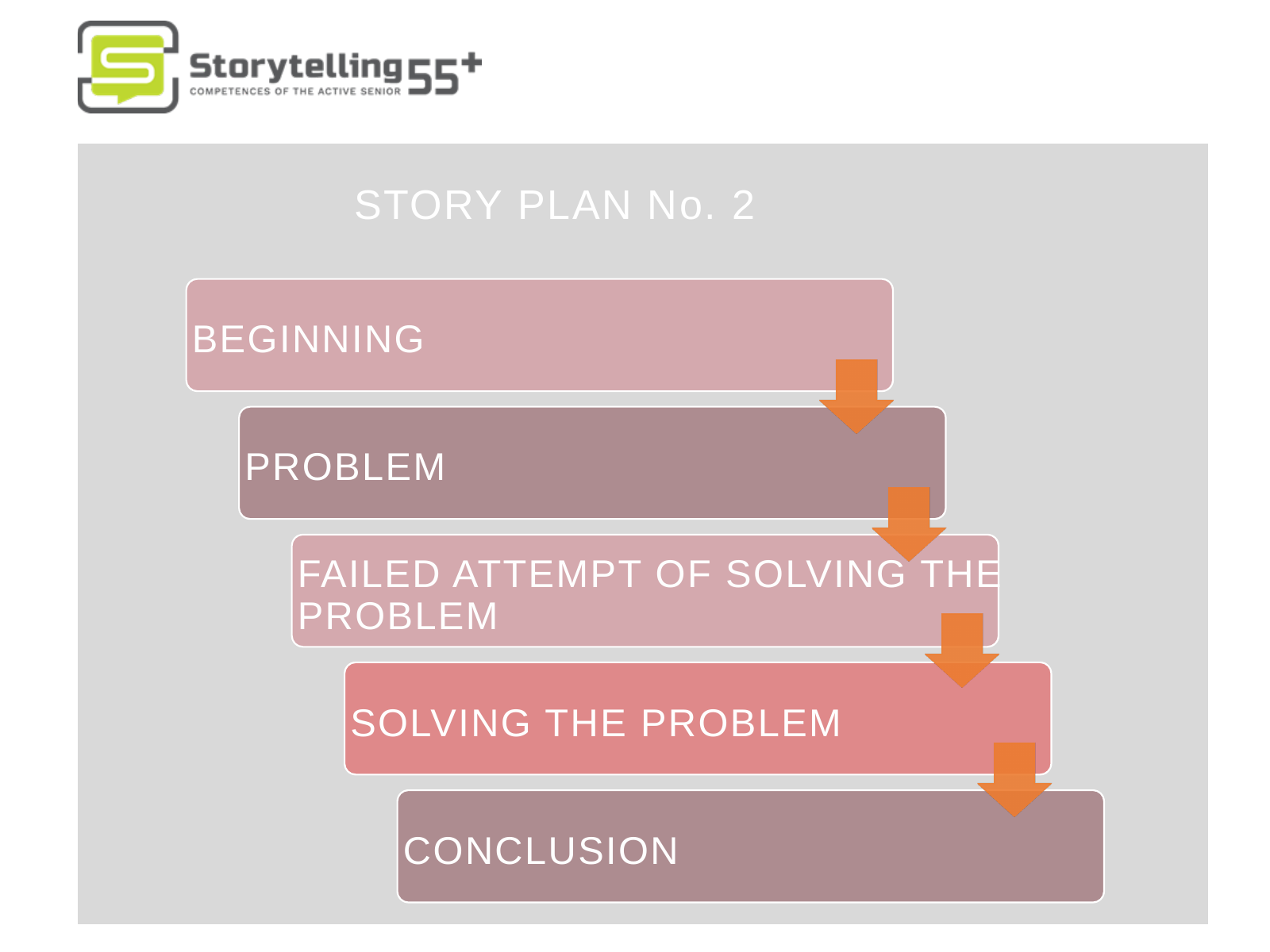

STORY PLAN No. 2

BEGINNING

PROBLEM

FAILED ATTEMPT OF SOLVING THE PROBLEM

SOLVING THE PROBLEM

CONCLUSION